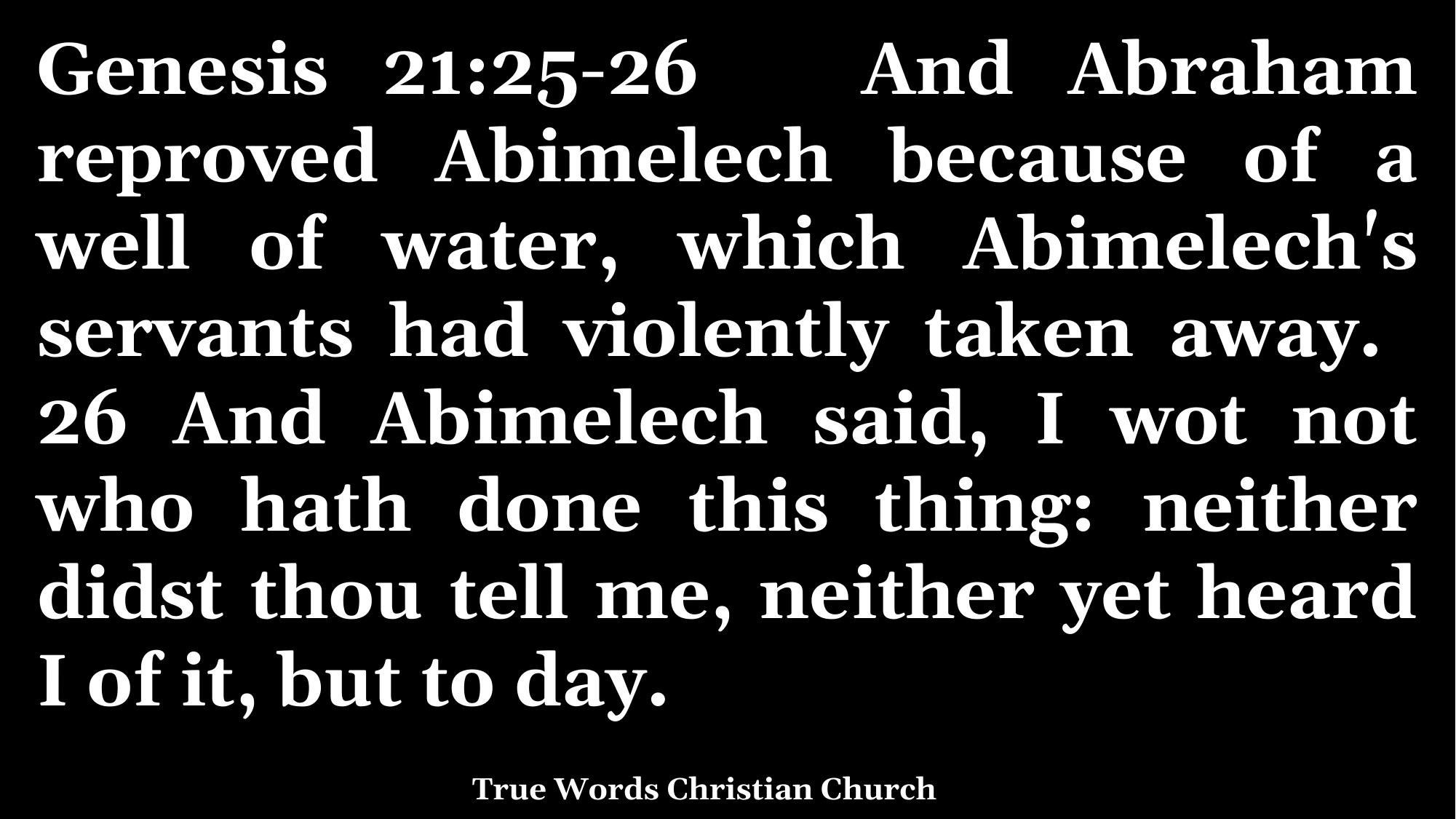

Genesis 21:25-26   And Abraham reproved Abimelech because of a well of water, which Abimelech's servants had violently taken away.  26 And Abimelech said, I wot not who hath done this thing: neither didst thou tell me, neither yet heard I of it, but to day.
True Words Christian Church